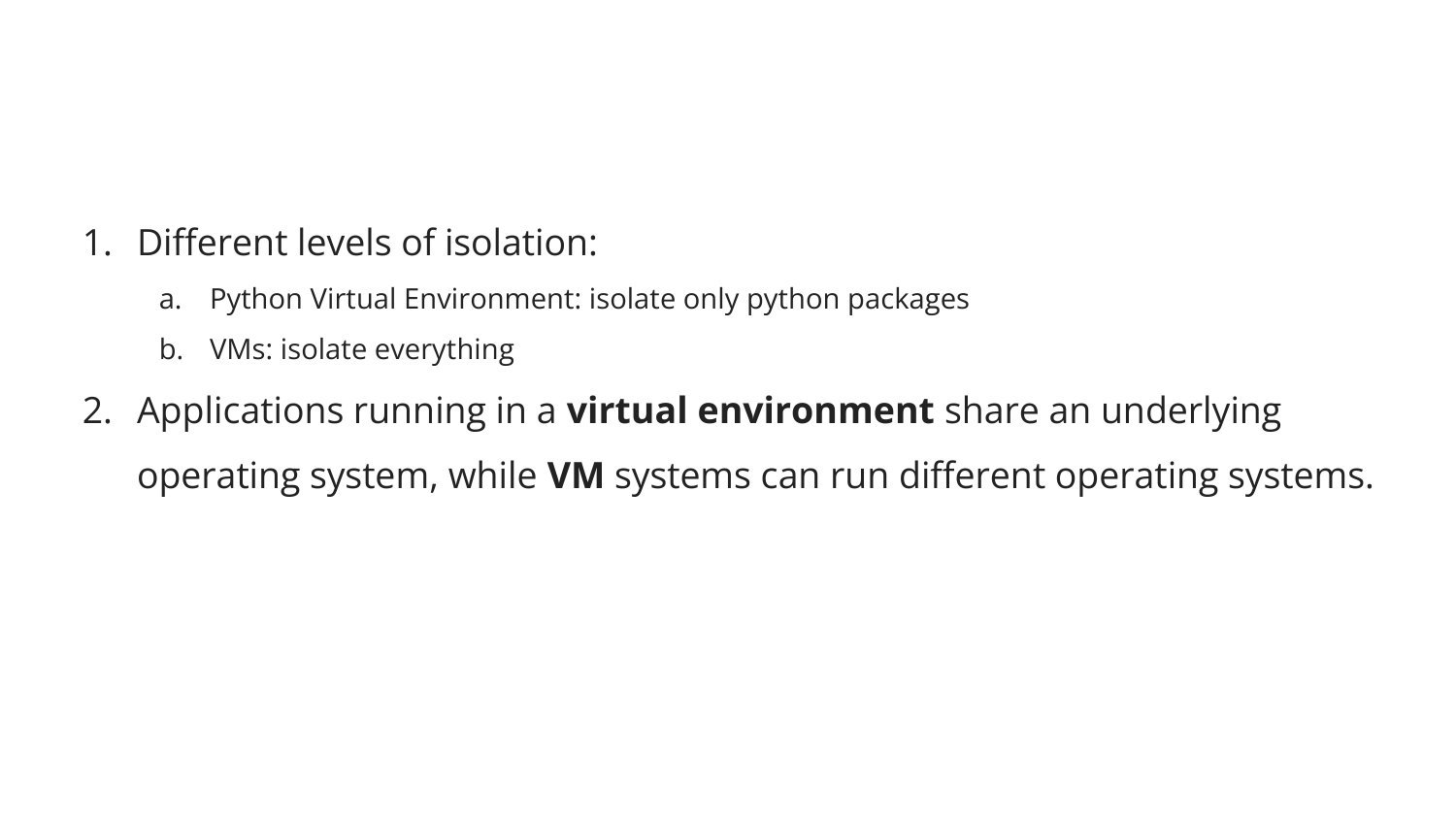

Different levels of isolation:
Python Virtual Environment: isolate only python packages
VMs: isolate everything
Applications running in a virtual environment share an underlying operating system, while VM systems can run different operating systems.